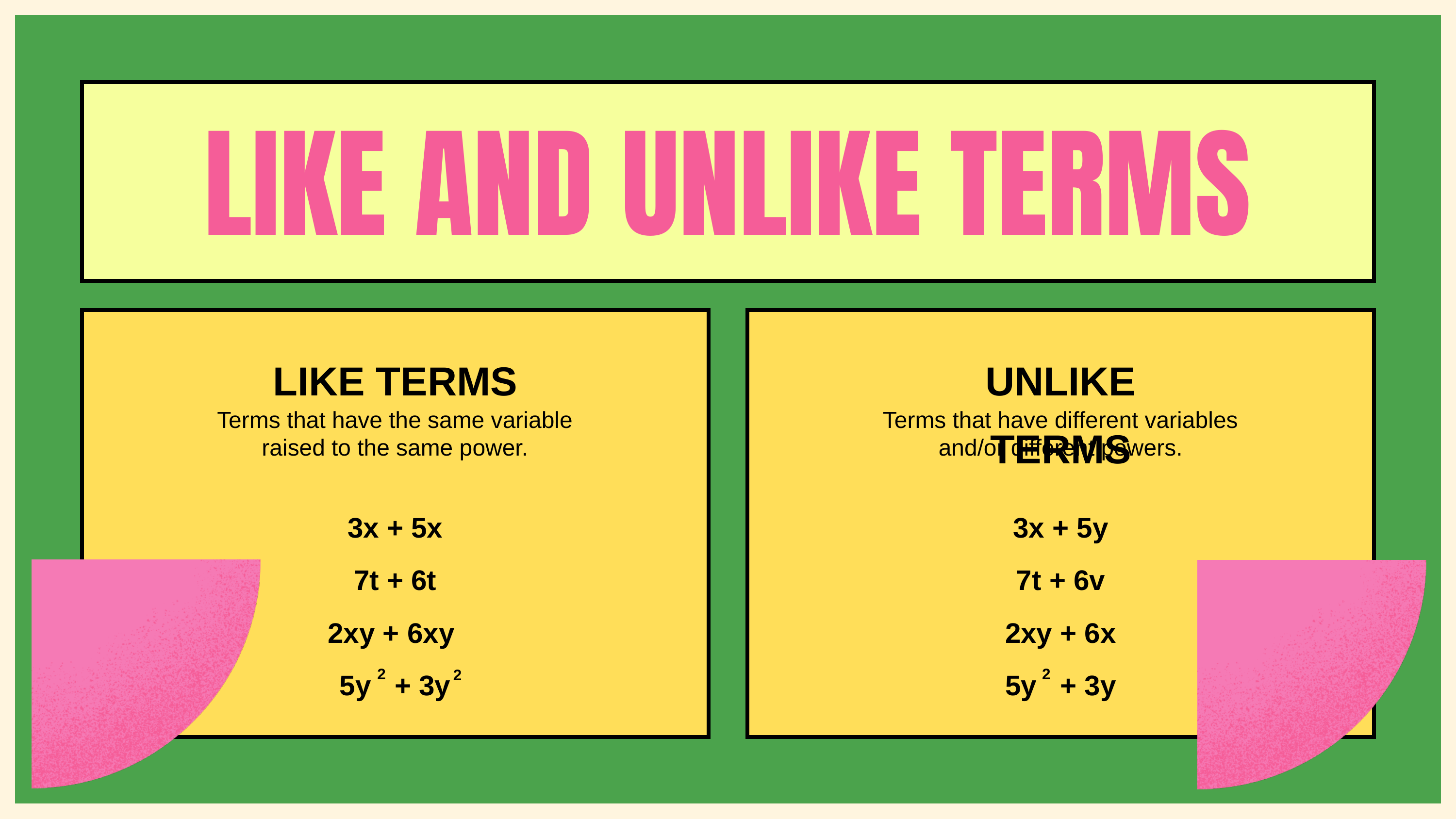

LIKE AND UNLIKE TERMS

LIKE TERMS
UNLIKE TERMS
Terms that have the same variable
raised to the same power.
Terms that have different variables
and/or different powers.
3x + 5x
3x + 5y
7t + 6t
7t + 6v

2xy + 6xy
2xy + 6x
5y   + 3y
5y   + 3y
2
2
2